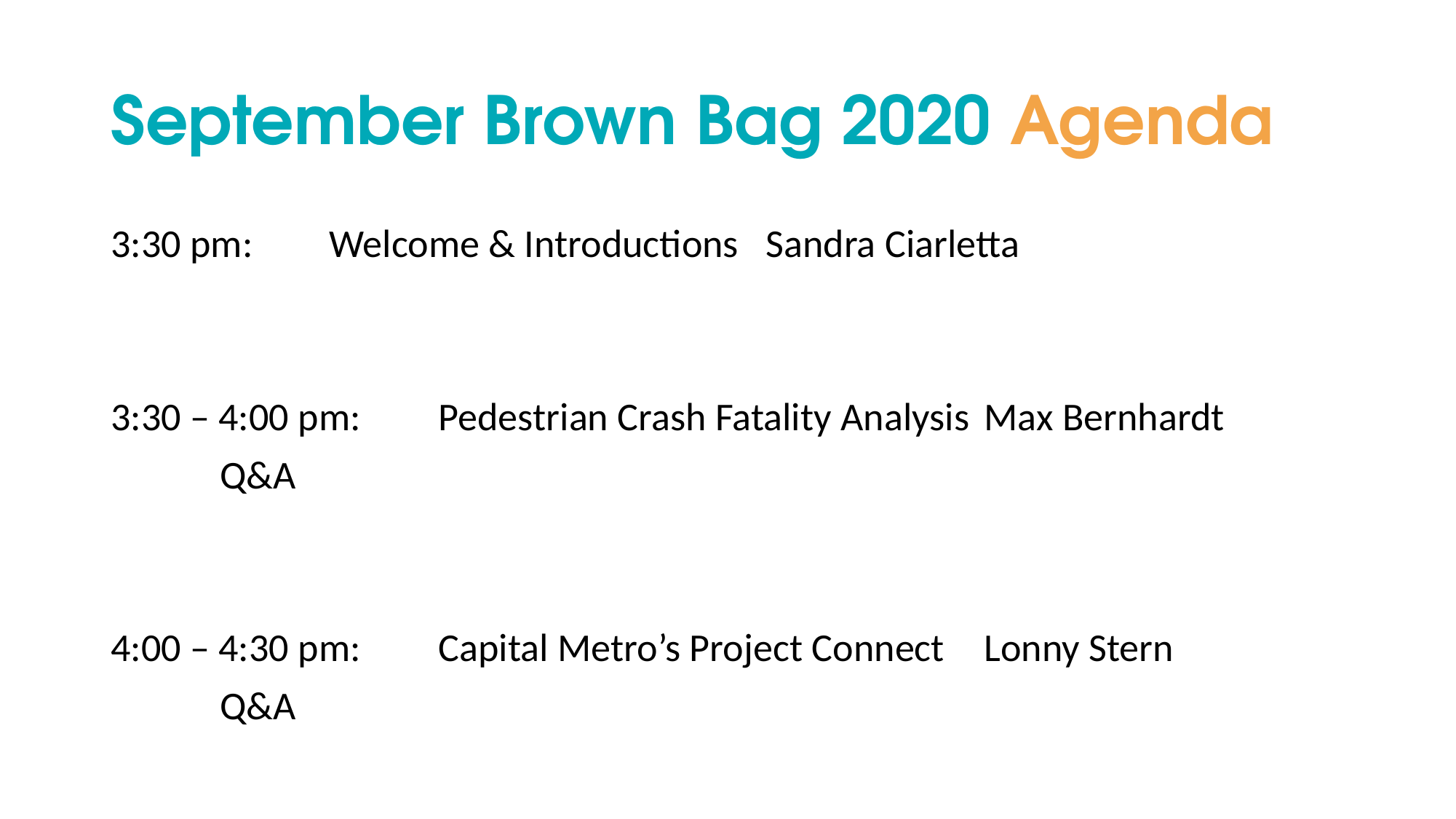

# September Brown Bag 2020 Agenda
3:30 pm: 	Welcome & Introductions	Sandra Ciarletta

3:30 – 4:00 pm: 	Pedestrian Crash Fatality Analysis	Max Bernhardt
	Q&A

4:00 – 4:30 pm:	Capital Metro’s Project Connect	Lonny Stern
	Q&A